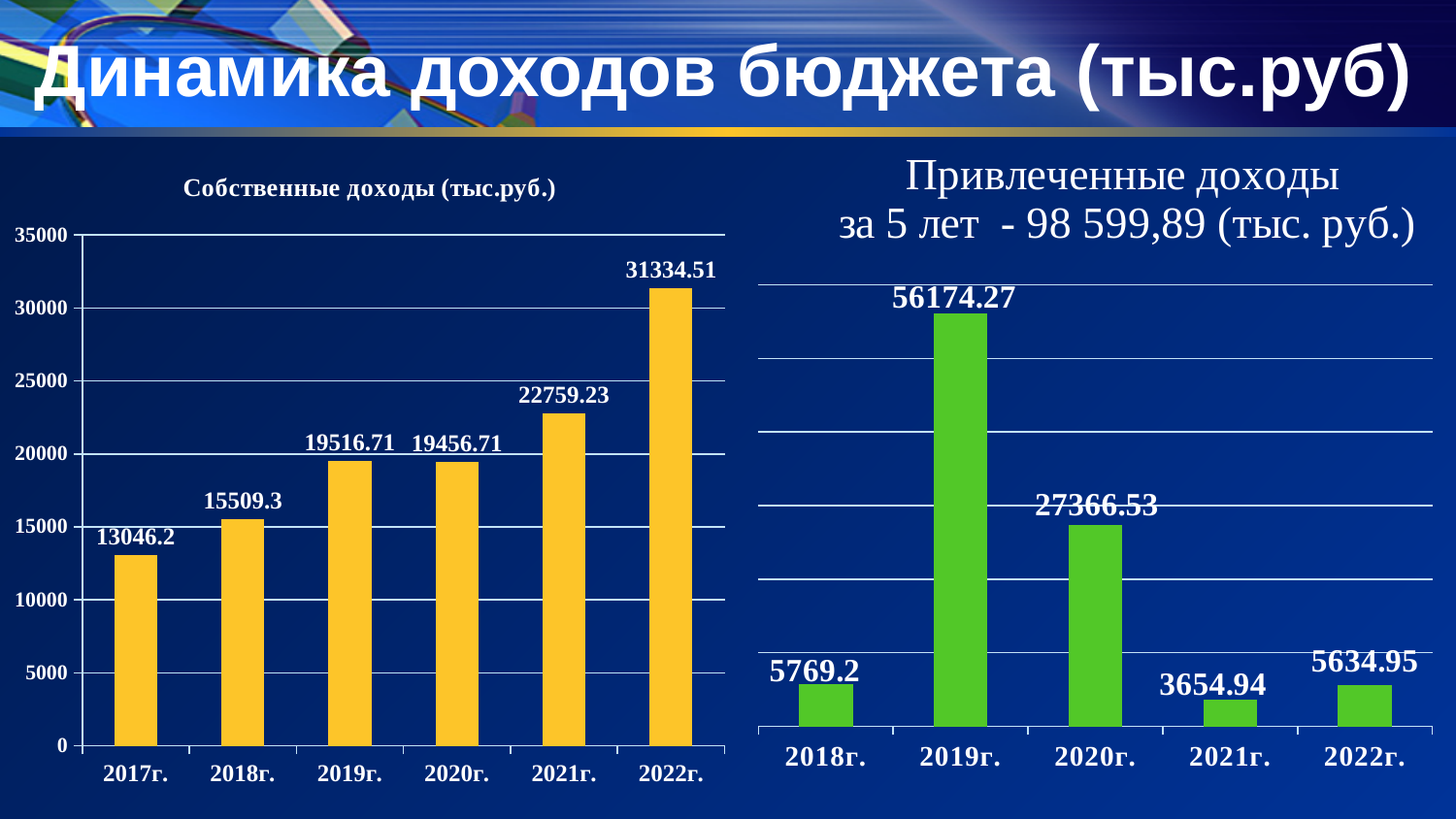

# Динамика доходов бюджета (тыс.руб)

### Chart: Привлеченные доходы
за 5 лет  - 98 599,89 (тыс. руб.)

| Category | Привлеченные доходы |
|---|---|
| 2018г. | 5769.2 |
| 2019г. | 56174.27 |
| 2020г. | 27366.53 |
| 2021г. | 3654.94 |
| 2022г. | 5634.95 |

### Chart: Собственные доходы (тыс.руб.)

| Category |  |
|---|---|
| 2017г. | 13046.2 |
| 2018г. | 15509.3 |
| 2019г. | 19516.71 |
| 2020г. | 19456.71 |
| 2021г. | 22759.23 |
| 2022г. | 31334.51 |